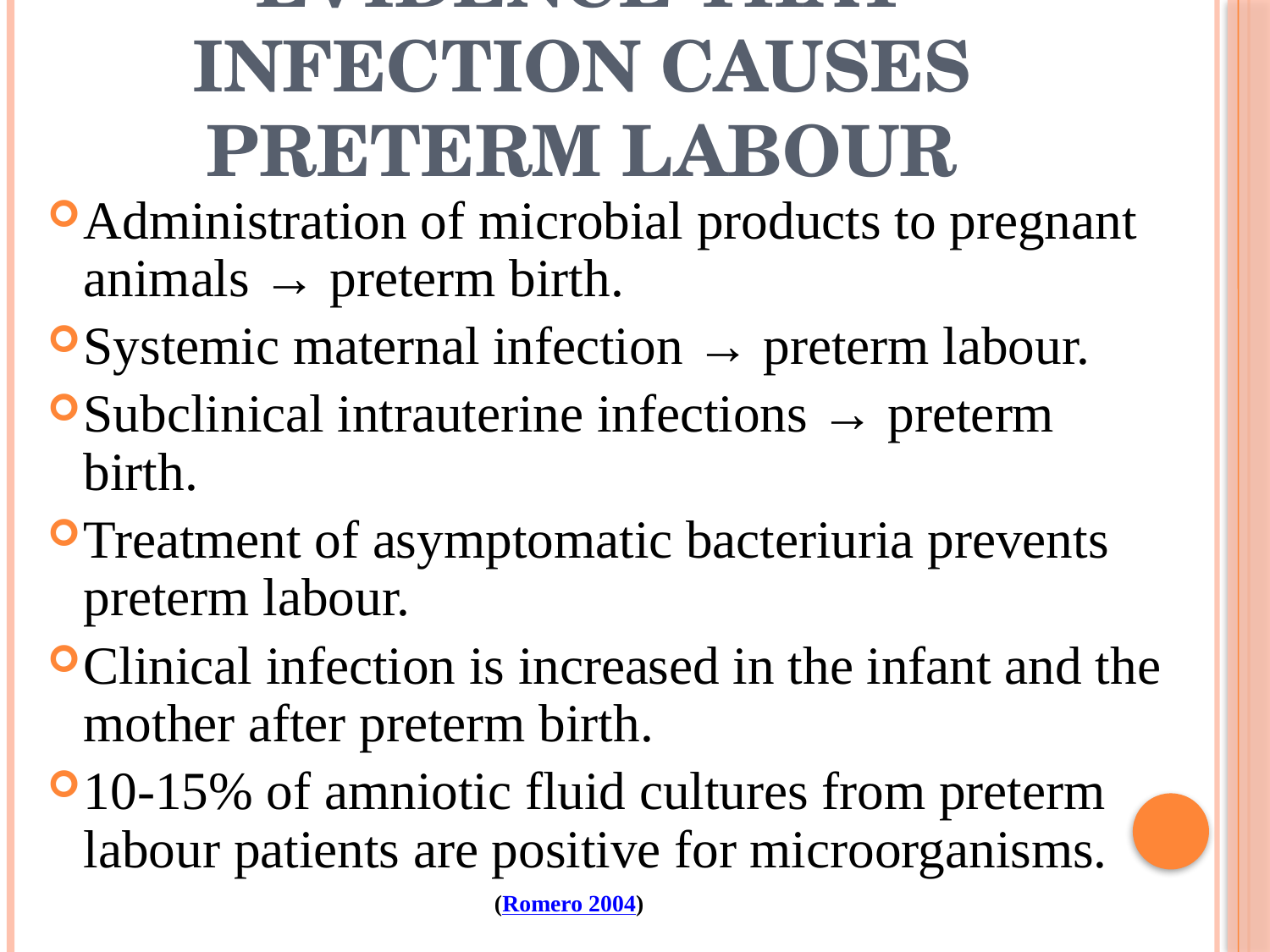

# Evidence that infection causes preterm labour
Administration of microbial products to pregnant animals → preterm birth.
Systemic maternal infection → preterm labour.
Subclinical intrauterine infections → preterm birth.
Treatment of asymptomatic bacteriuria prevents preterm labour.
Clinical infection is increased in the infant and the mother after preterm birth.
10-15% of amniotic fluid cultures from preterm labour patients are positive for microorganisms.
                                                                                        (Romero 2004)